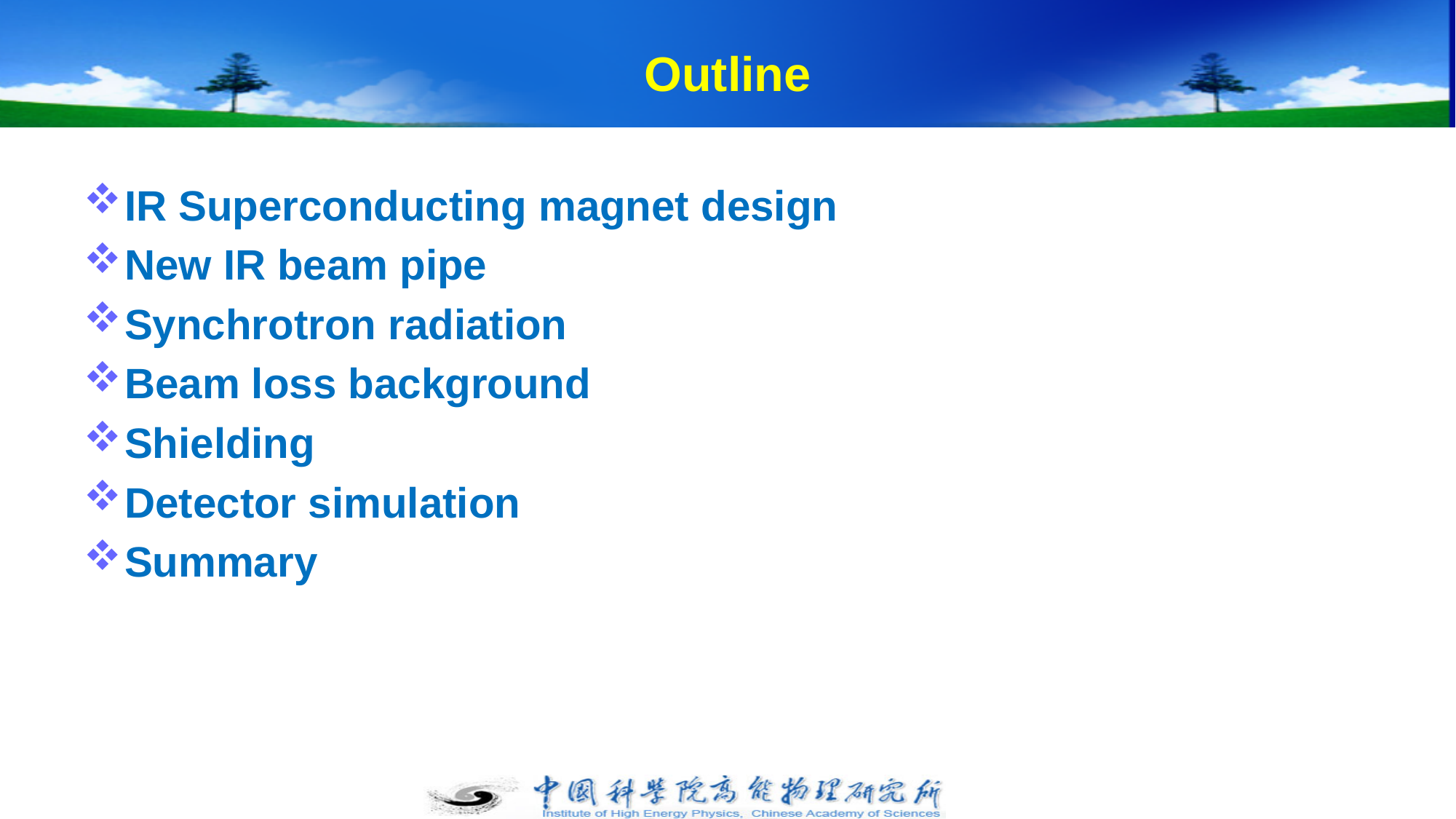

# Outline
IR Superconducting magnet design
New IR beam pipe
Synchrotron radiation
Beam loss background
Shielding
Detector simulation
Summary